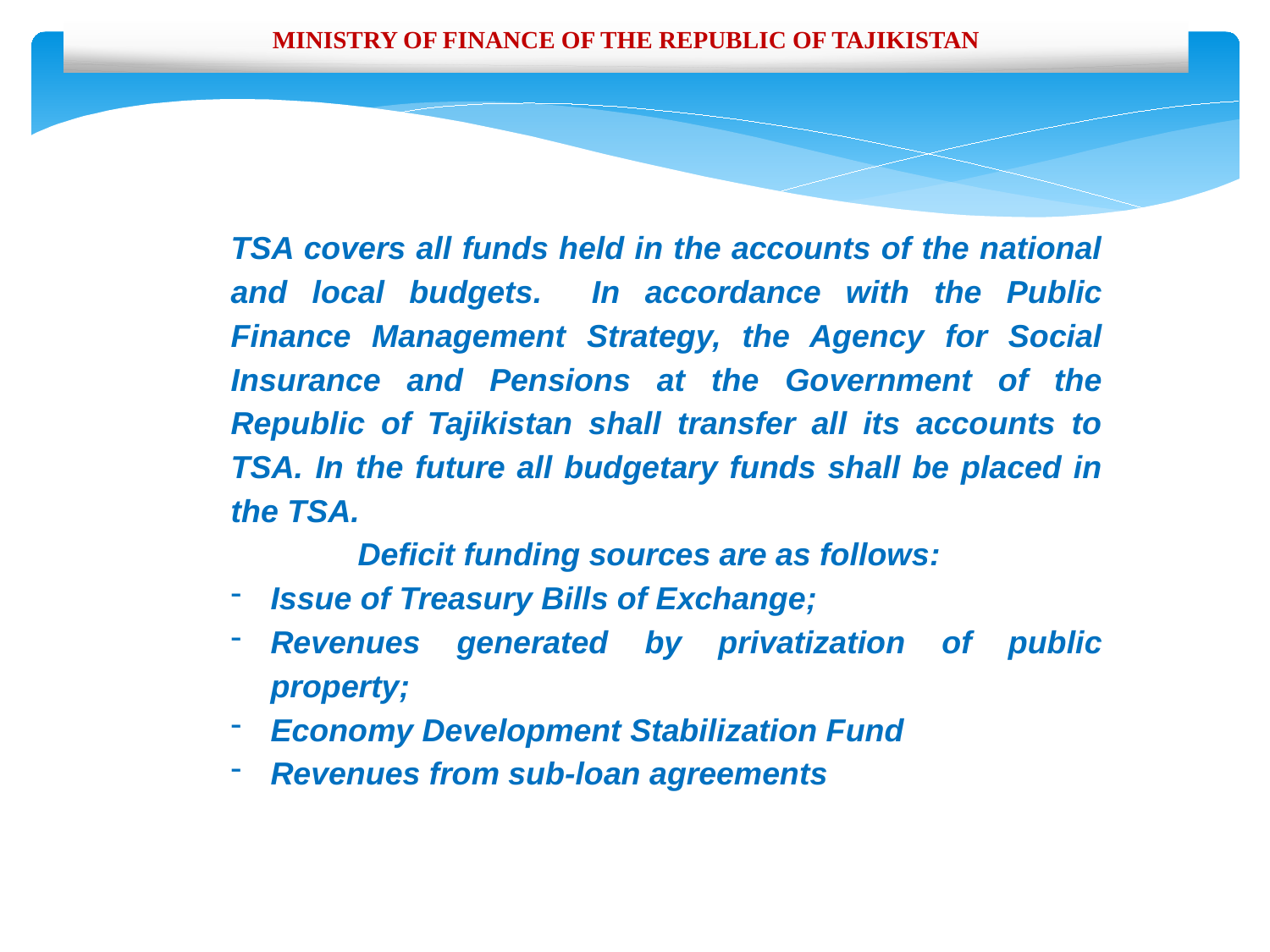

Ministry of Finance of the Republic of Tajikistan
TSA covers all funds held in the accounts of the national and local budgets.  In accordance with the Public Finance Management Strategy, the Agency for Social Insurance and Pensions at the Government of the Republic of Tajikistan shall transfer all its accounts to TSA. In the future all budgetary funds shall be placed in the TSA.
	Deficit funding sources are as follows:
Issue of Treasury Bills of Exchange;
Revenues generated by privatization of public property;
Economy Development Stabilization Fund
Revenues from sub-loan agreements